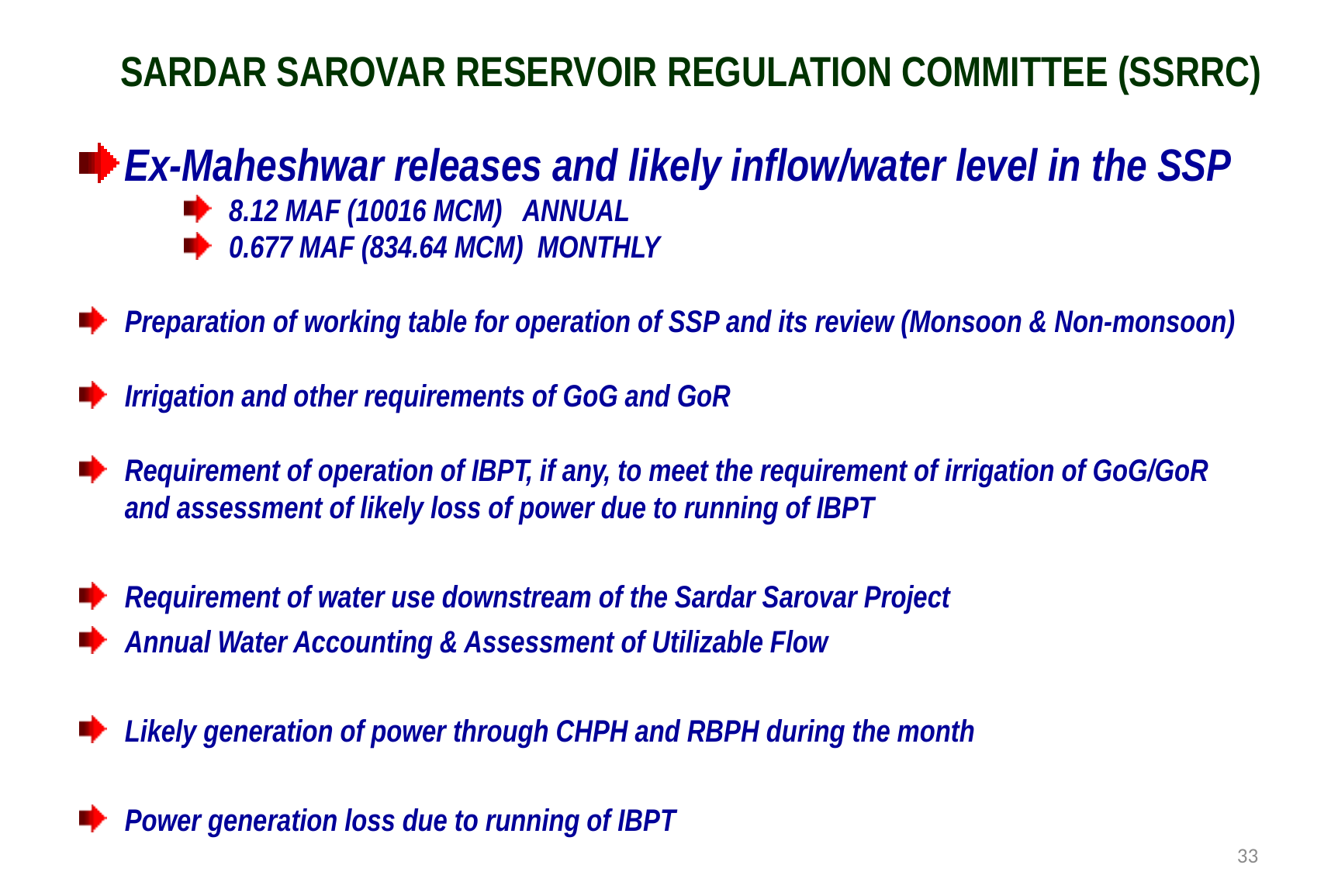

# SARDAR SAROVAR RESERVOIR REGULATION COMMITTEE (SSRRC)
Ex-Maheshwar releases and likely inflow/water level in the SSP
8.12 MAF (10016 MCM)   ANNUAL
0.677 MAF (834.64 MCM)  MONTHLY

Preparation of working table for operation of SSP and its review (Monsoon & Non-monsoon)

Irrigation and other requirements of GoG and GoR

Requirement of operation of IBPT, if any, to meet the requirement of irrigation of GoG/GoR and assessment of likely loss of power due to running of IBPT

Requirement of water use downstream of the Sardar Sarovar Project
Annual Water Accounting & Assessment of Utilizable Flow

Likely generation of power through CHPH and RBPH during the month

Power generation loss due to running of IBPT

33